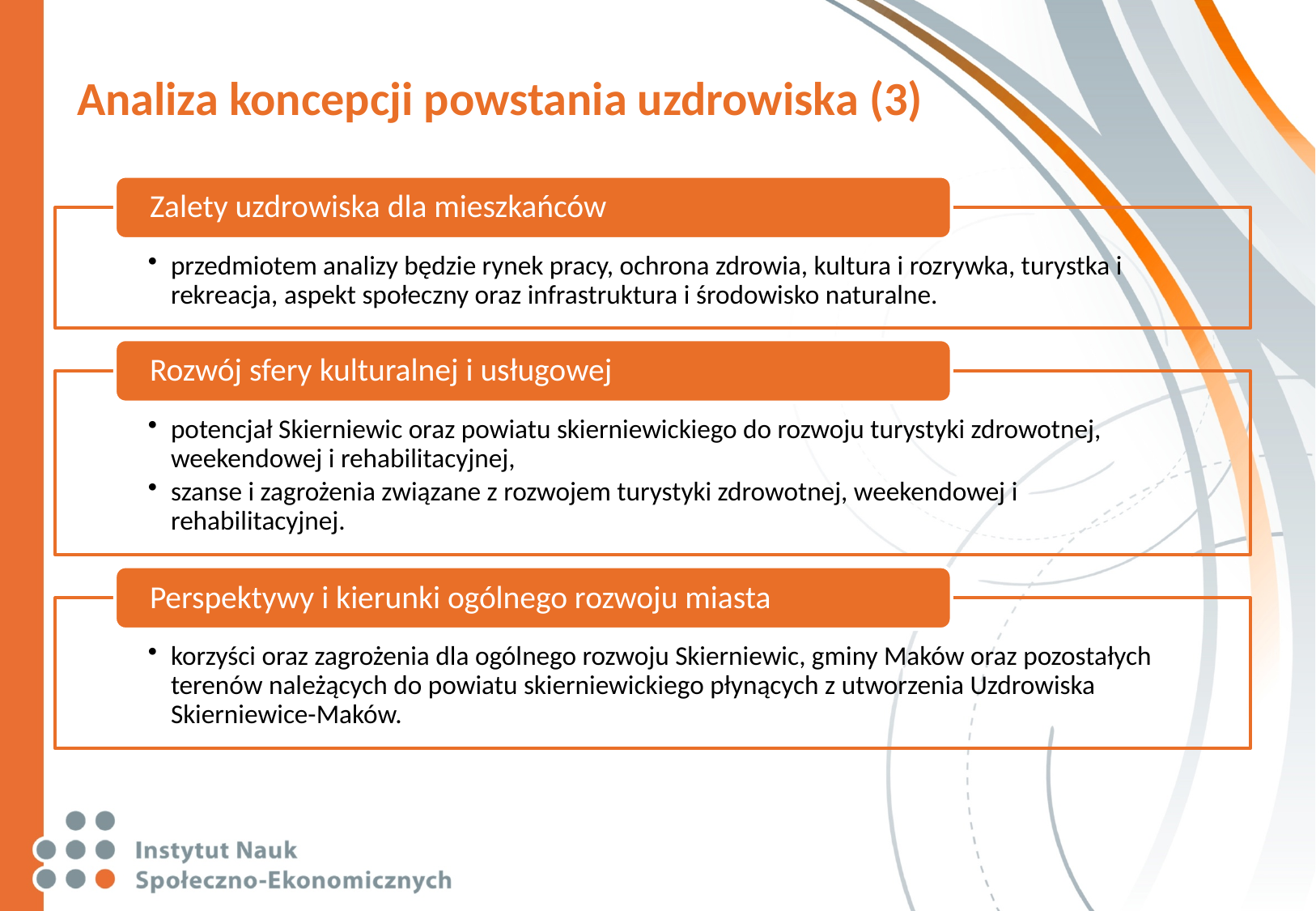

# Analiza koncepcji powstania uzdrowiska (3)
przedmiotem analizy będzie rynek pracy, ochrona zdrowia, kultura i rozrywka, turystka i rekreacja, aspekt społeczny oraz infrastruktura i środowisko naturalne.
Zalety uzdrowiska dla mieszkańców
potencjał Skierniewic oraz powiatu skierniewickiego do rozwoju turystyki zdrowotnej, weekendowej i rehabilitacyjnej,
szanse i zagrożenia związane z rozwojem turystyki zdrowotnej, weekendowej i rehabilitacyjnej.
Rozwój sfery kulturalnej i usługowej
korzyści oraz zagrożenia dla ogólnego rozwoju Skierniewic, gminy Maków oraz pozostałych terenów należących do powiatu skierniewickiego płynących z utworzenia Uzdrowiska Skierniewice-Maków.
Perspektywy i kierunki ogólnego rozwoju miasta